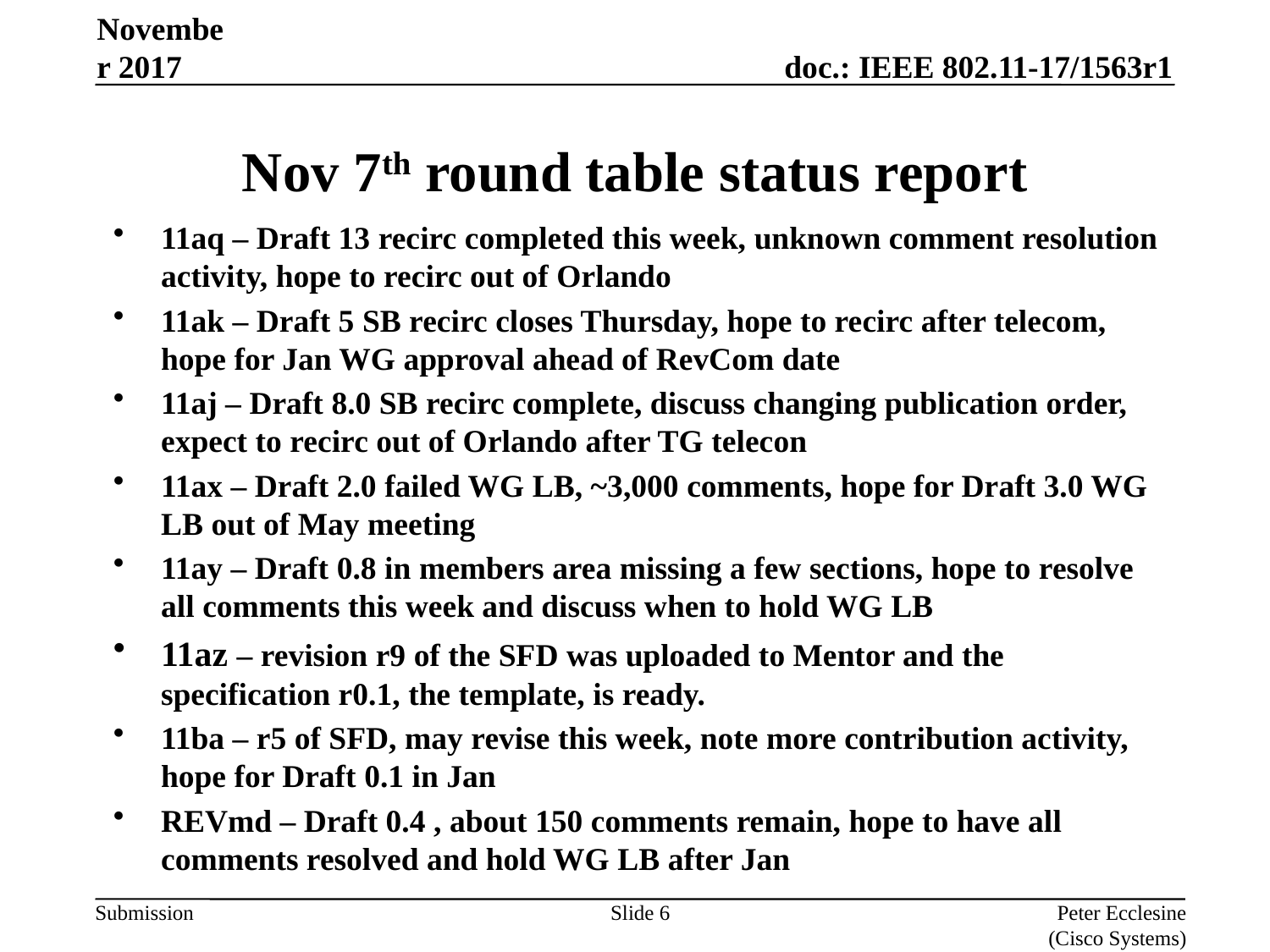

November 2017
# Nov 7th round table status report
11aq – Draft 13 recirc completed this week, unknown comment resolution activity, hope to recirc out of Orlando
11ak – Draft 5 SB recirc closes Thursday, hope to recirc after telecom, hope for Jan WG approval ahead of RevCom date
11aj – Draft 8.0 SB recirc complete, discuss changing publication order, expect to recirc out of Orlando after TG telecon
11ax – Draft 2.0 failed WG LB, ~3,000 comments, hope for Draft 3.0 WG LB out of May meeting
11ay – Draft 0.8 in members area missing a few sections, hope to resolve all comments this week and discuss when to hold WG LB
11az – revision r9 of the SFD was uploaded to Mentor and the specification r0.1, the template, is ready.
11ba – r5 of SFD, may revise this week, note more contribution activity,  hope for Draft 0.1 in Jan
REVmd – Draft 0.4 , about 150 comments remain, hope to have all comments resolved and hold WG LB after Jan
Slide 6
Peter Ecclesine (Cisco Systems)